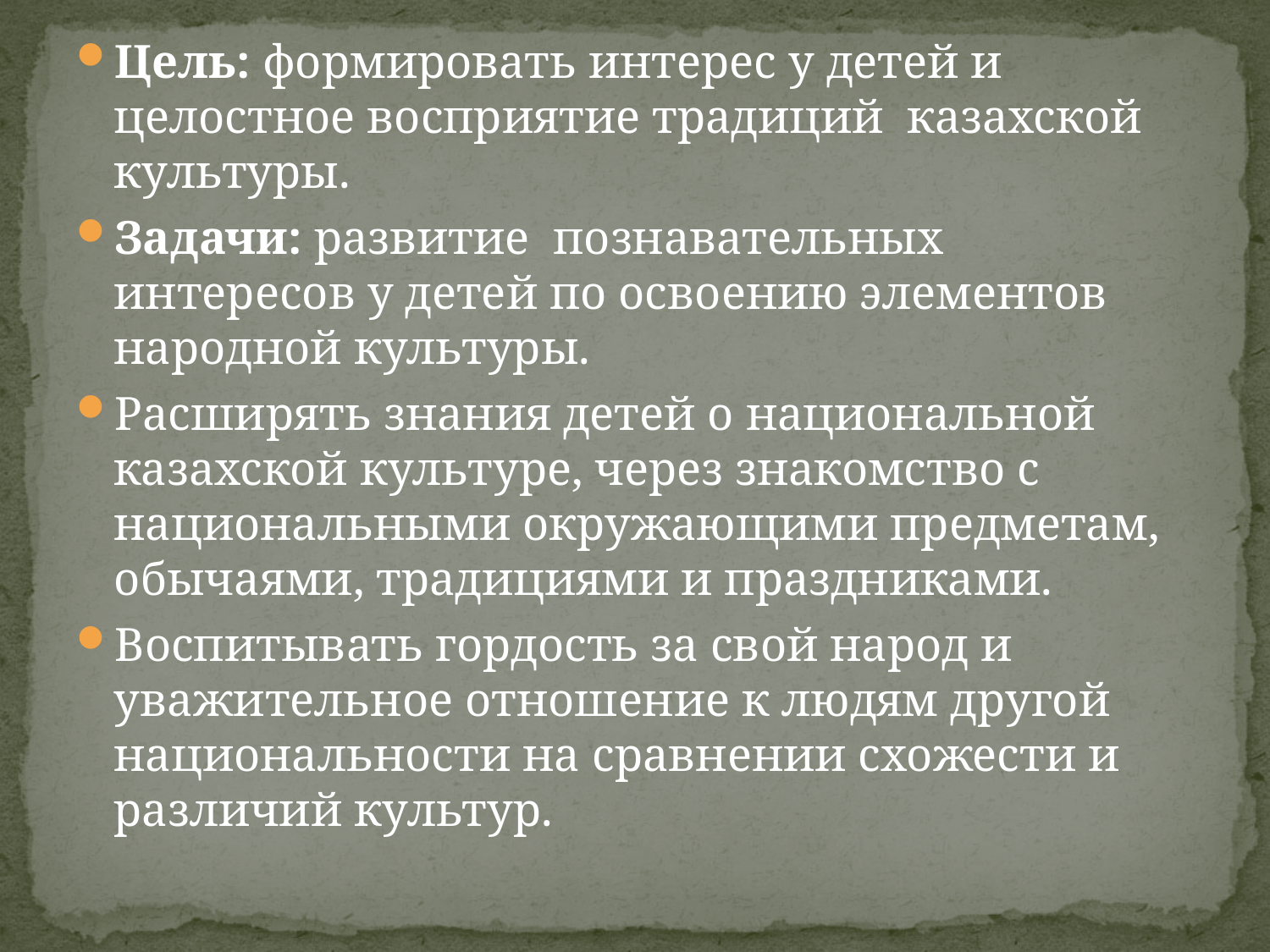

#
Цель: формировать интерес у детей и целостное восприятие традиций  казахской культуры.
Задачи: развитие  познавательных интересов у детей по освоению элементов народной культуры.
Расширять знания детей о национальной казахской культуре, через знакомство с национальными окружающими предметам, обычаями, традициями и праздниками.
Воспитывать гордость за свой народ и уважительное отношение к людям другой национальности на сравнении схожести и различий культур.